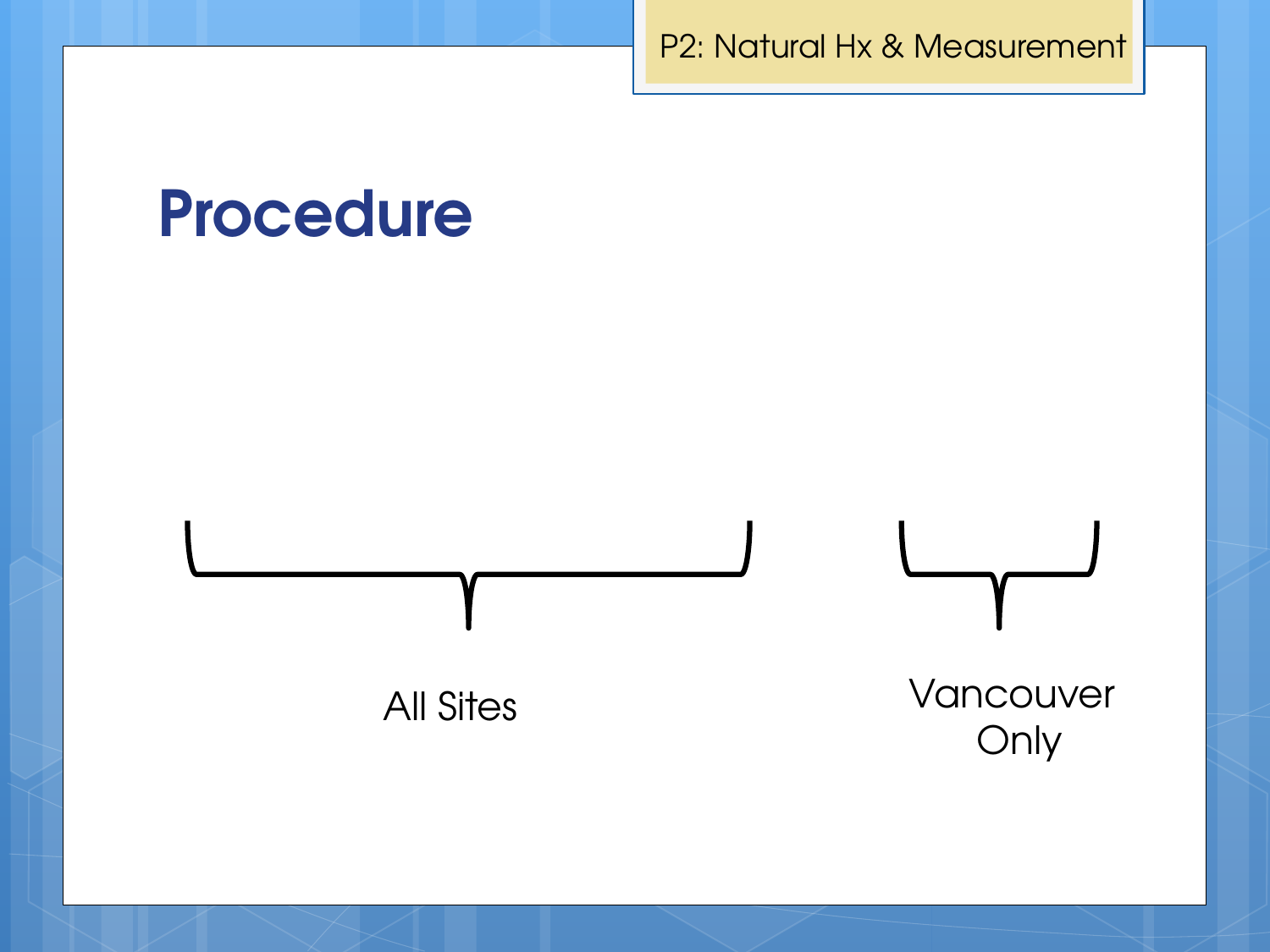

P2: Natural Hx & Measurement
# Procedure

Vancouver
Only
All Sites